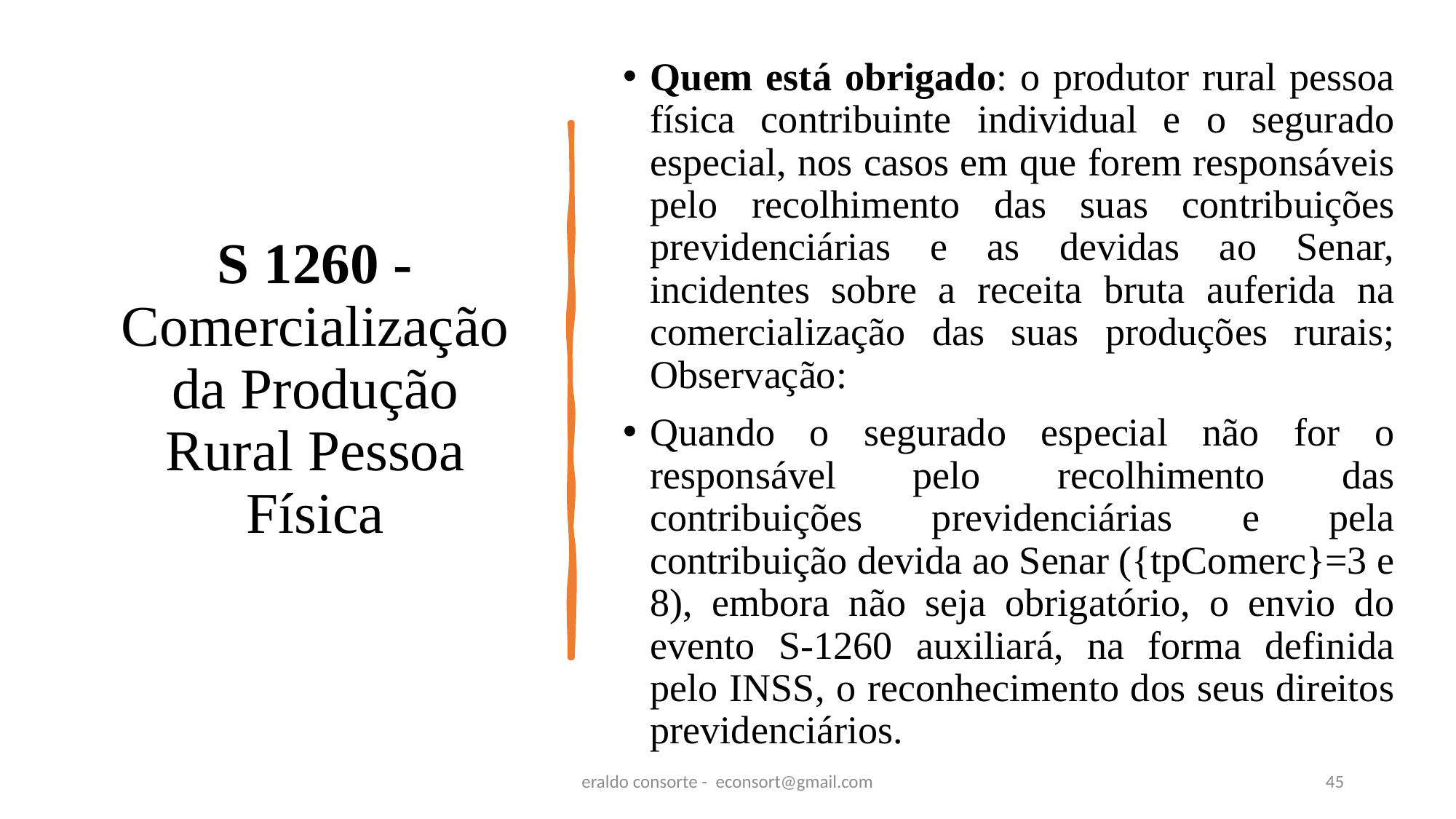

# S 1260 - Comercialização da Produção Rural Pessoa Física
Quem está obrigado: o produtor rural pessoa física contribuinte individual e o segurado especial, nos casos em que forem responsáveis pelo recolhimento das suas contribuições previdenciárias e as devidas ao Senar, incidentes sobre a receita bruta auferida na comercialização das suas produções rurais; Observação:
Quando o segurado especial não for o responsável pelo recolhimento das contribuições previdenciárias e pela contribuição devida ao Senar ({tpComerc}=3 e 8), embora não seja obrigatório, o envio do evento S-1260 auxiliará, na forma definida pelo INSS, o reconhecimento dos seus direitos previdenciários.

eraldo consorte -  econsort@gmail.com
45